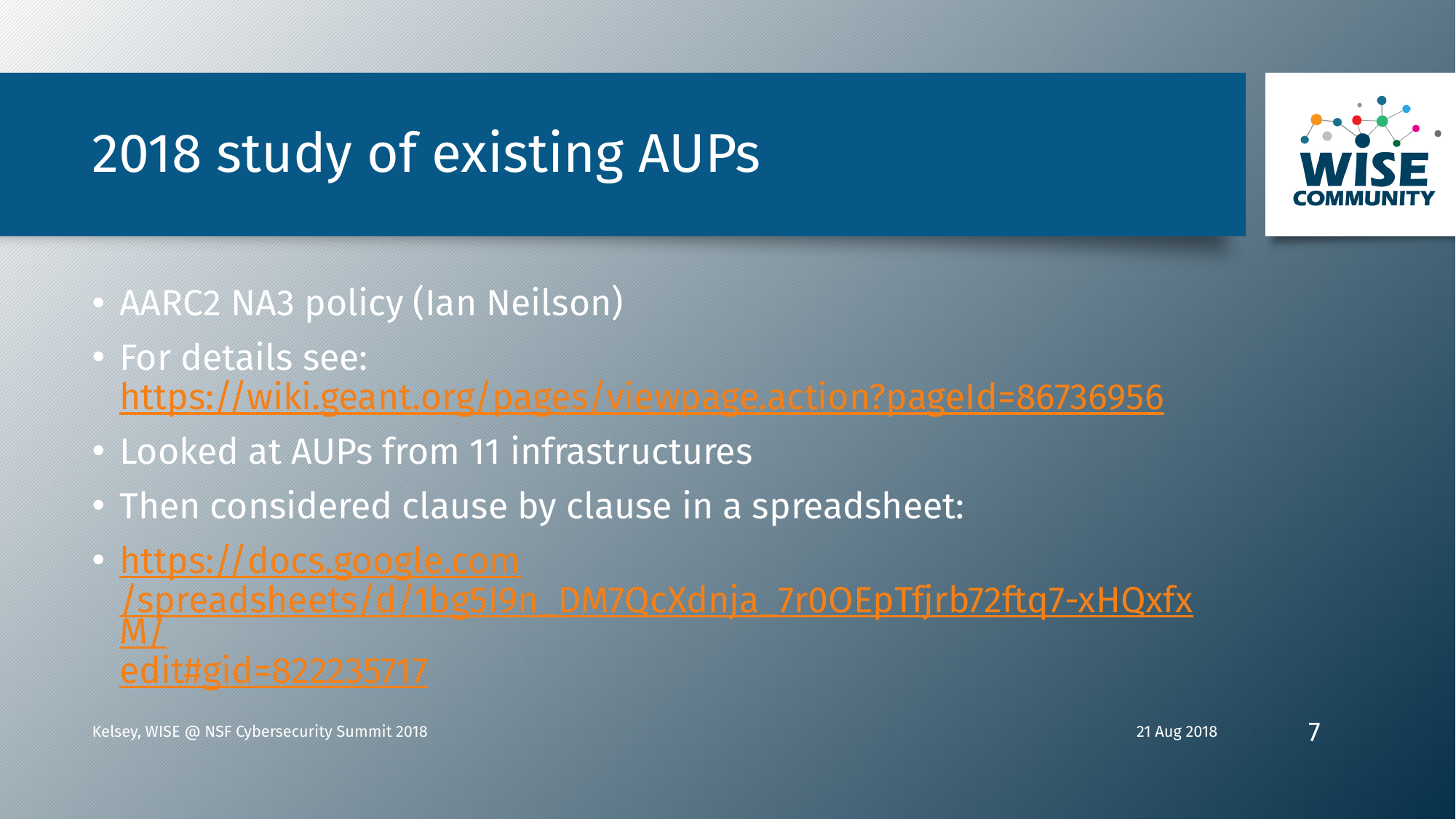

# 2018 study of existing AUPs
AARC2 NA3 policy (Ian Neilson)
For details see: https://wiki.geant.org/pages/viewpage.action?pageId=86736956
Looked at AUPs from 11 infrastructures
Then considered clause by clause in a spreadsheet:
https://docs.google.com/spreadsheets/d/1bg5I9n_DM7QcXdnja_7r0OEpTfjrb72ftq7-xHQxfxM/edit#gid=822235717
7
21 Aug 2018
Kelsey, WISE @ NSF Cybersecurity Summit 2018